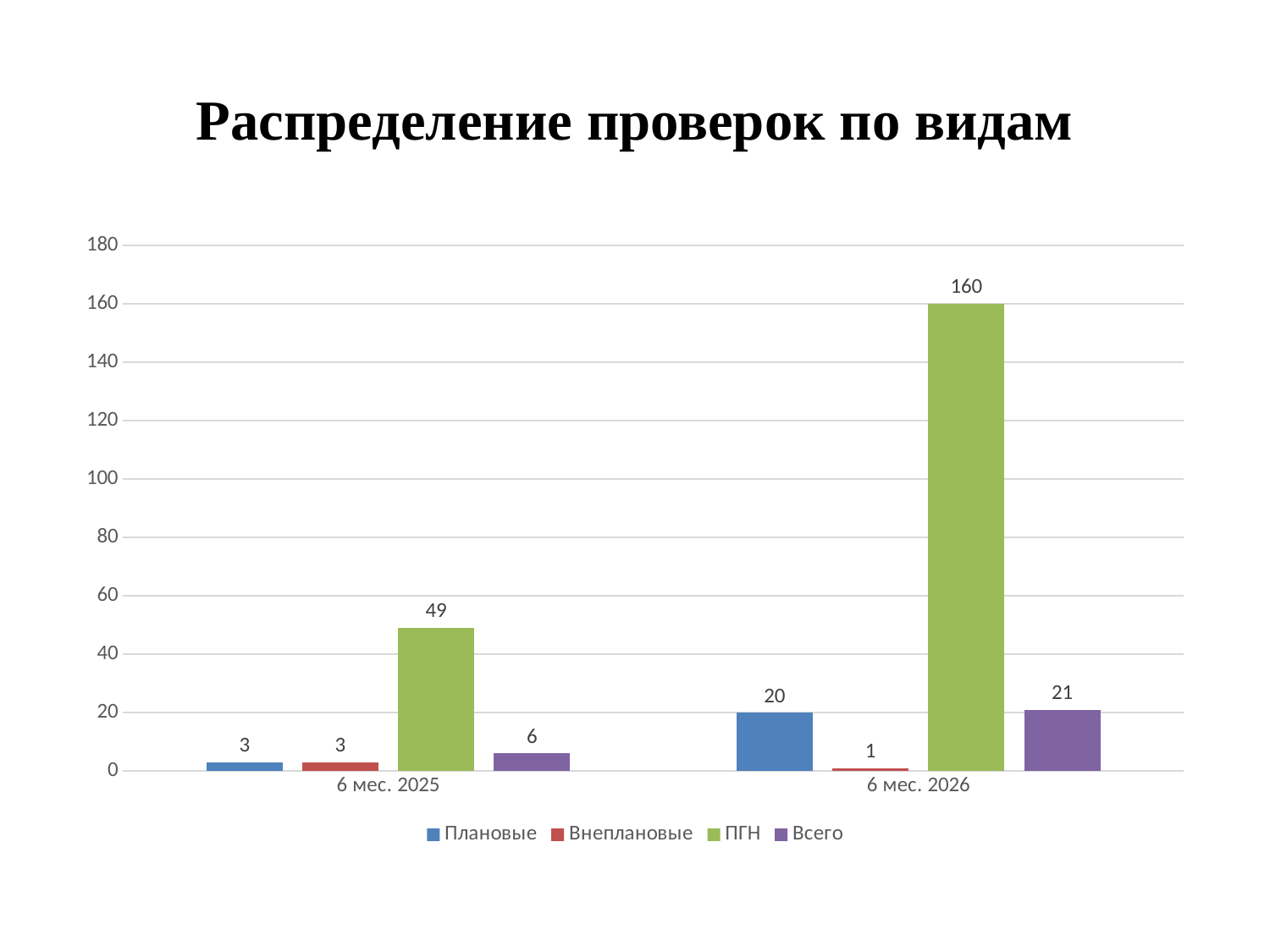

# Распределение проверок по видам

### Chart

| Category | Плановые | Внеплановые | ПГН | Всего |
|---|---|---|---|---|
| 6 мес. 2025 | 3.0 | 3.0 | 49.0 | 6.0 |
| 6 мес. 2026 | 20.0 | 1.0 | 160.0 | 21.0 |